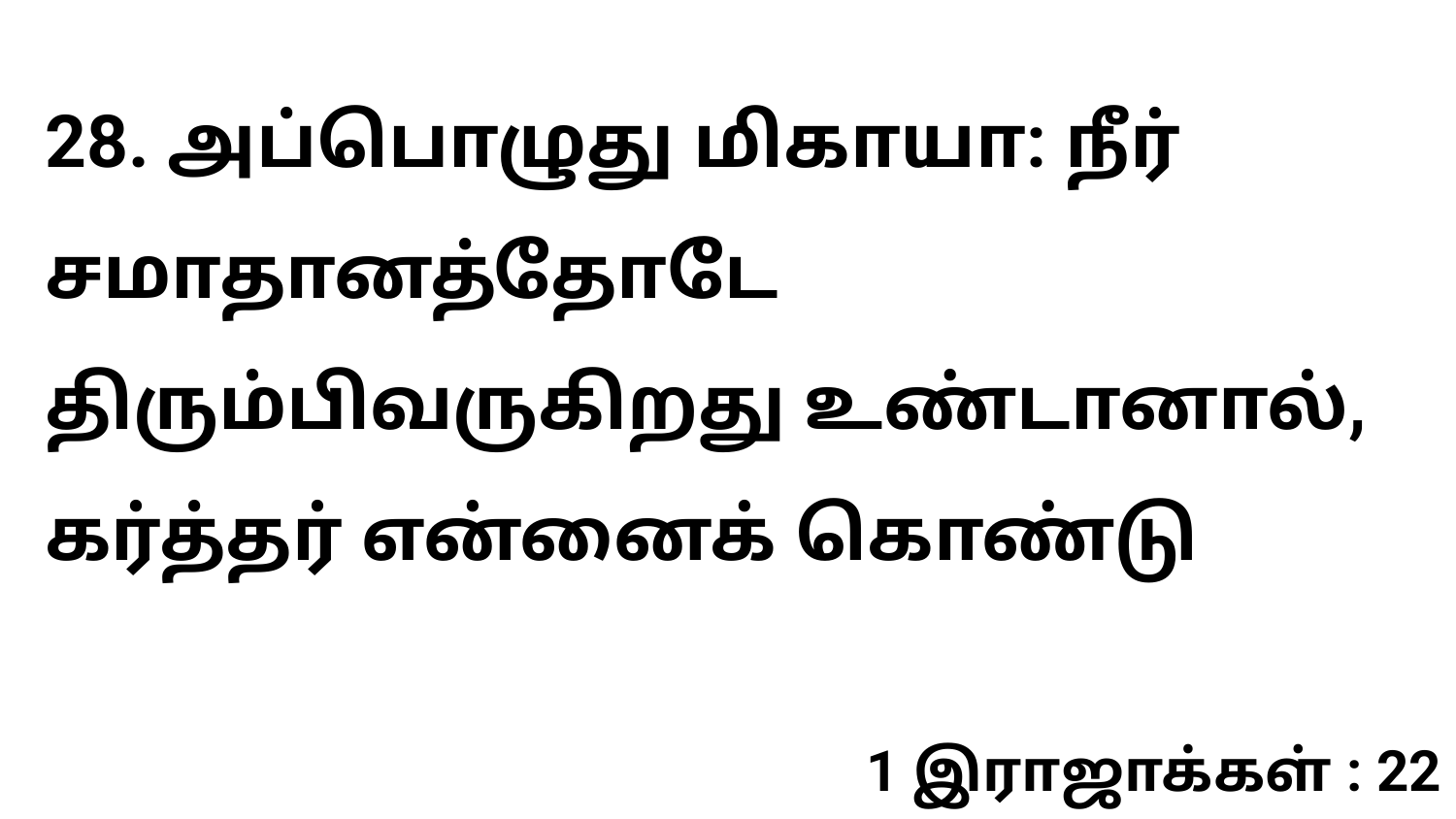

28. அப்பொழுது மிகாயா: நீர் சமாதானத்தோடே திரும்பிவருகிறது உண்டானால், கர்த்தர் என்னைக் கொண்டு
1 இராஜாக்கள் : 22